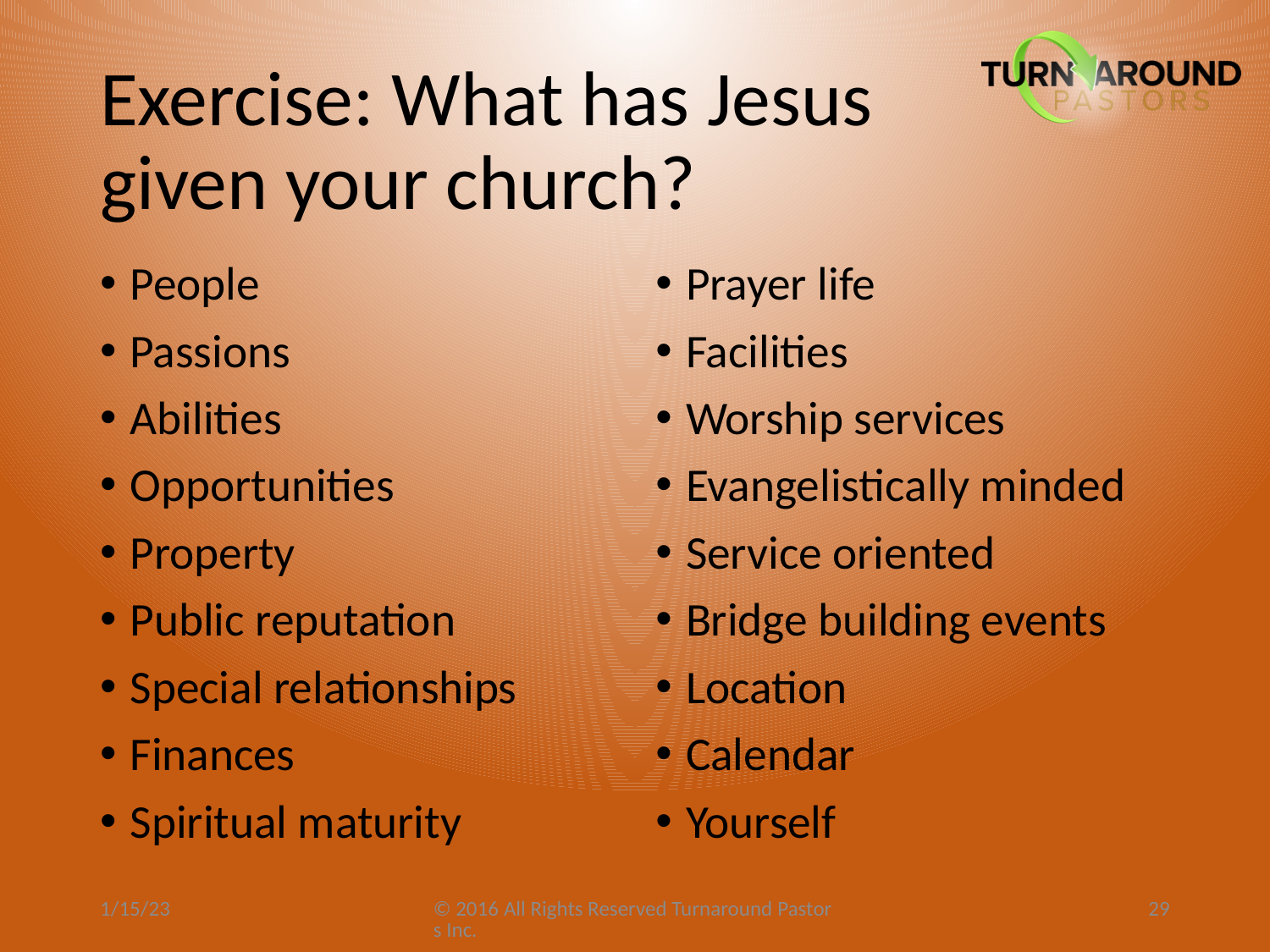

# Exercise: What has Jesus given your church?
People
Passions
Abilities
Opportunities
Property
Public reputation
Special relationships
Finances
Spiritual maturity
Prayer life
Facilities
Worship services
Evangelistically minded
Service oriented
Bridge building events
Location
Calendar
Yourself
1/15/23
© 2016 All Rights Reserved Turnaround Pastors Inc.
29